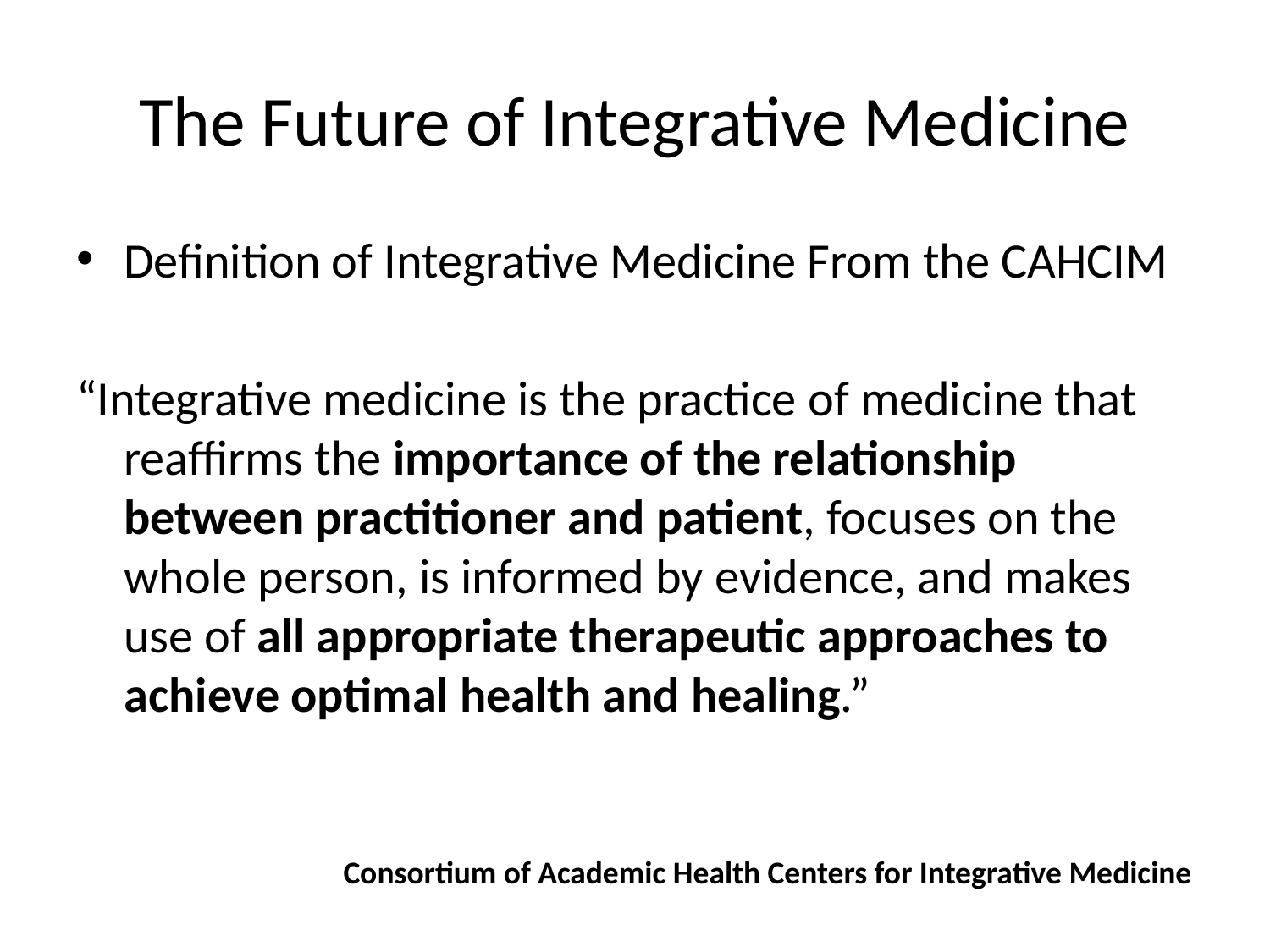

# The Future of Integrative Medicine
Definition of Integrative Medicine From the CAHCIM

“Integrative medicine is the practice of medicine that reaffirms the importance of the relationship between practitioner and patient, focuses on the whole person, is informed by evidence, and makes use of all appropriate therapeutic approaches to achieve optimal health and healing.”
Consortium of Academic Health Centers for Integrative Medicine